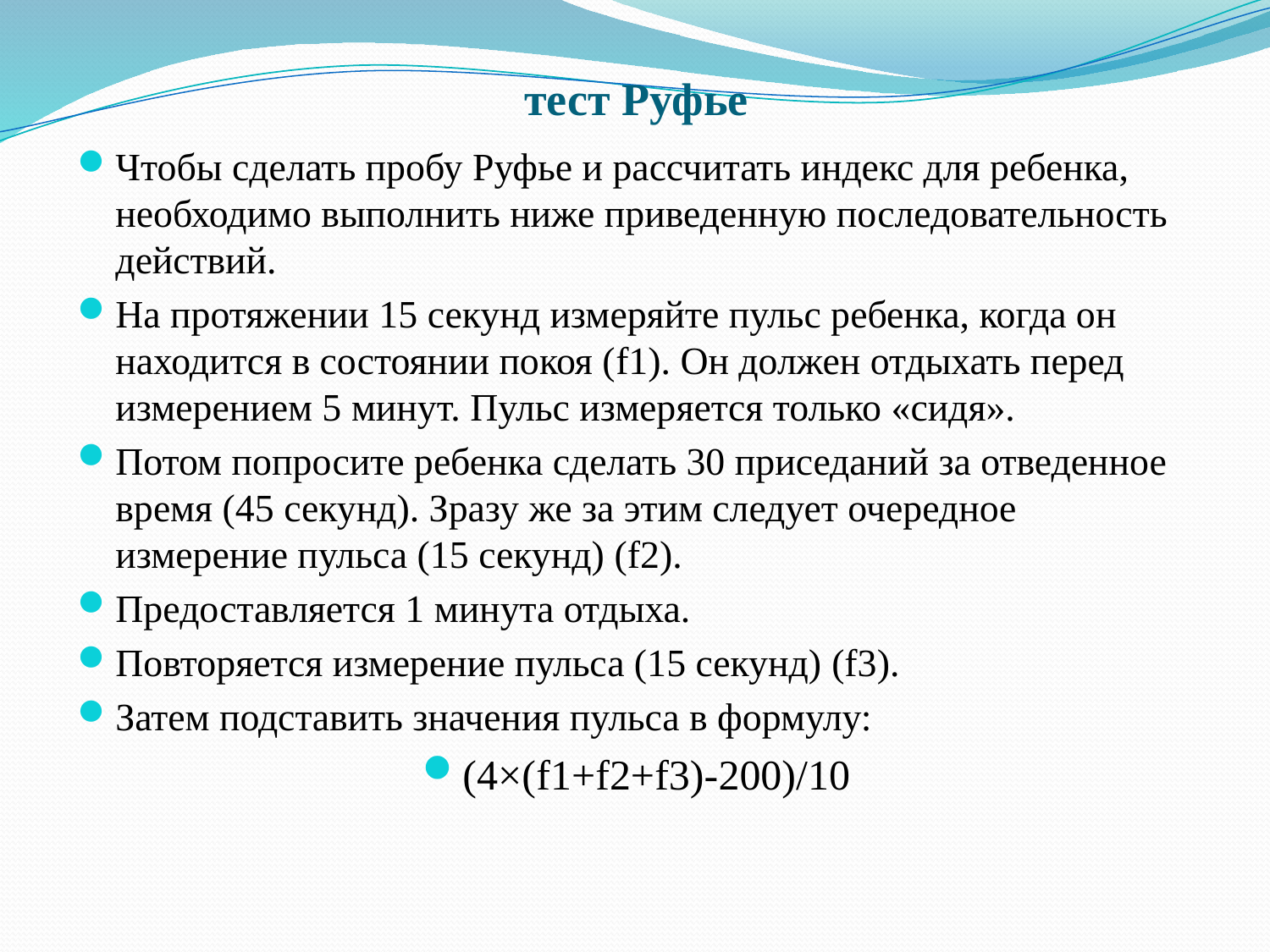

# тест Руфье
Чтобы сделать пробу Руфье и рассчитать индекс для ребенка, необходимо выполнить ниже приведенную последовательность действий.
На протяжении 15 секунд измеряйте пульс ребенка, когда он находится в состоянии покоя (f1). Он должен отдыхать перед измерением 5 минут. Пульс измеряется только «сидя».
Потом попросите ребенка сделать 30 приседаний за отведенное время (45 секунд). Зразу же за этим следует очередное измерение пульса (15 секунд) (f2).
Предоставляется 1 минута отдыха.
Повторяется измерение пульса (15 секунд) (f3).
Затем подставить значения пульса в формулу:
(4×(f1+f2+f3)-200)/10